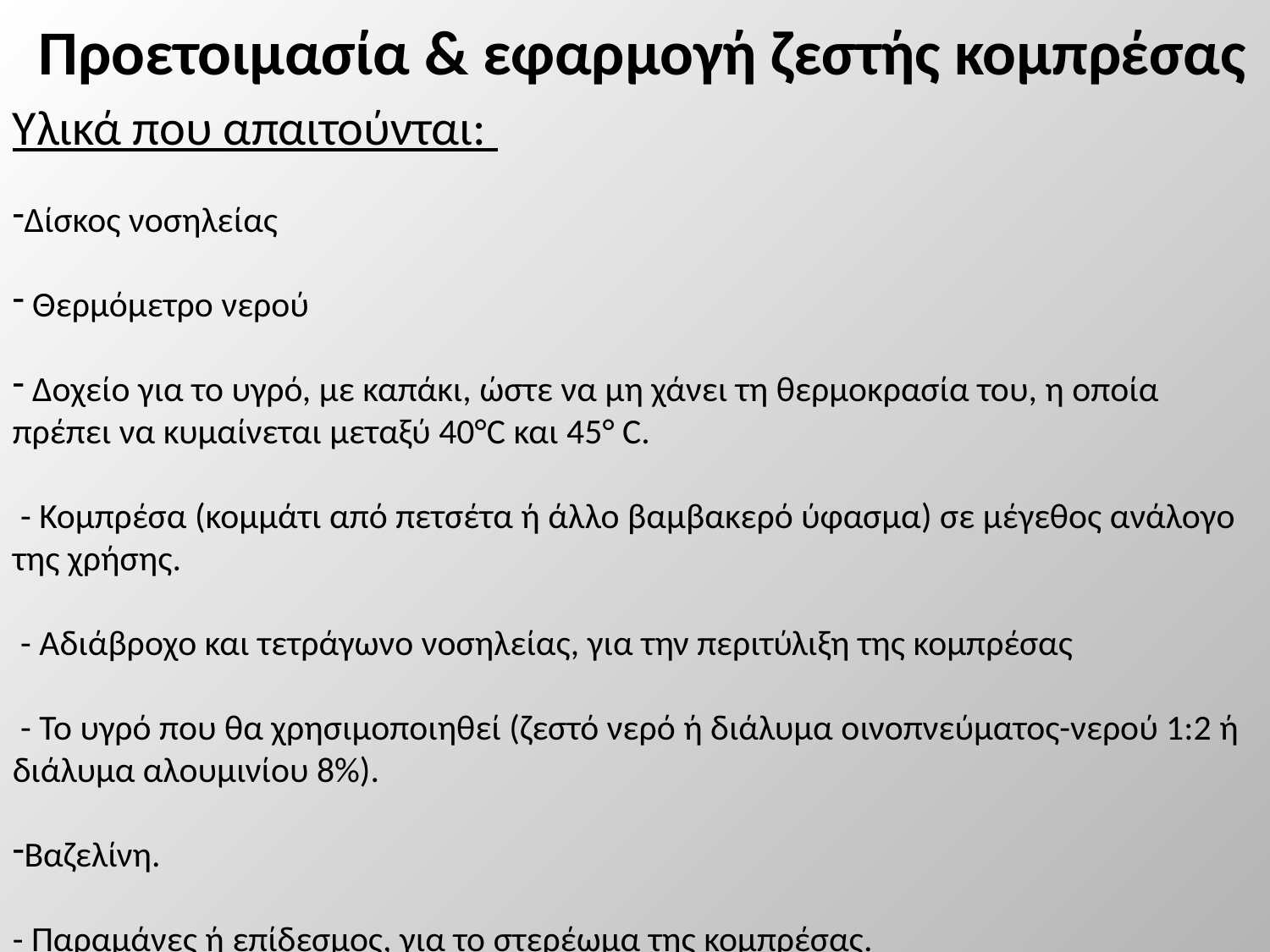

# Προετοιμασία & εφαρμογή ζεστής κομπρέσας
Υλικά που απαιτούνται:

Δίσκος νοσηλείας

 Θερμόμετρο νερού

 Δοχείο για το υγρό, με καπάκι, ώστε να μη χάνει τη θερμοκρασία του, η οποία πρέπει να κυμαίνεται μεταξύ 40°C και 45° C.

 - Κομπρέσα (κομμάτι από πετσέτα ή άλλο βαμβακερό ύφασμα) σε μέγεθος ανάλογο της χρήσης.

 - Αδιάβροχο και τετράγωνο νοσηλείας, για την περιτύλιξη της κομπρέσας

 - Το υγρό που θα χρησιμοποιηθεί (ζεστό νερό ή διάλυμα οινοπνεύματος-νερού 1:2 ή διάλυμα αλουμινίου 8%).

Βαζελίνη.

- Παραμάνες ή επίδεσμος, για το στερέωμα της κομπρέσας.